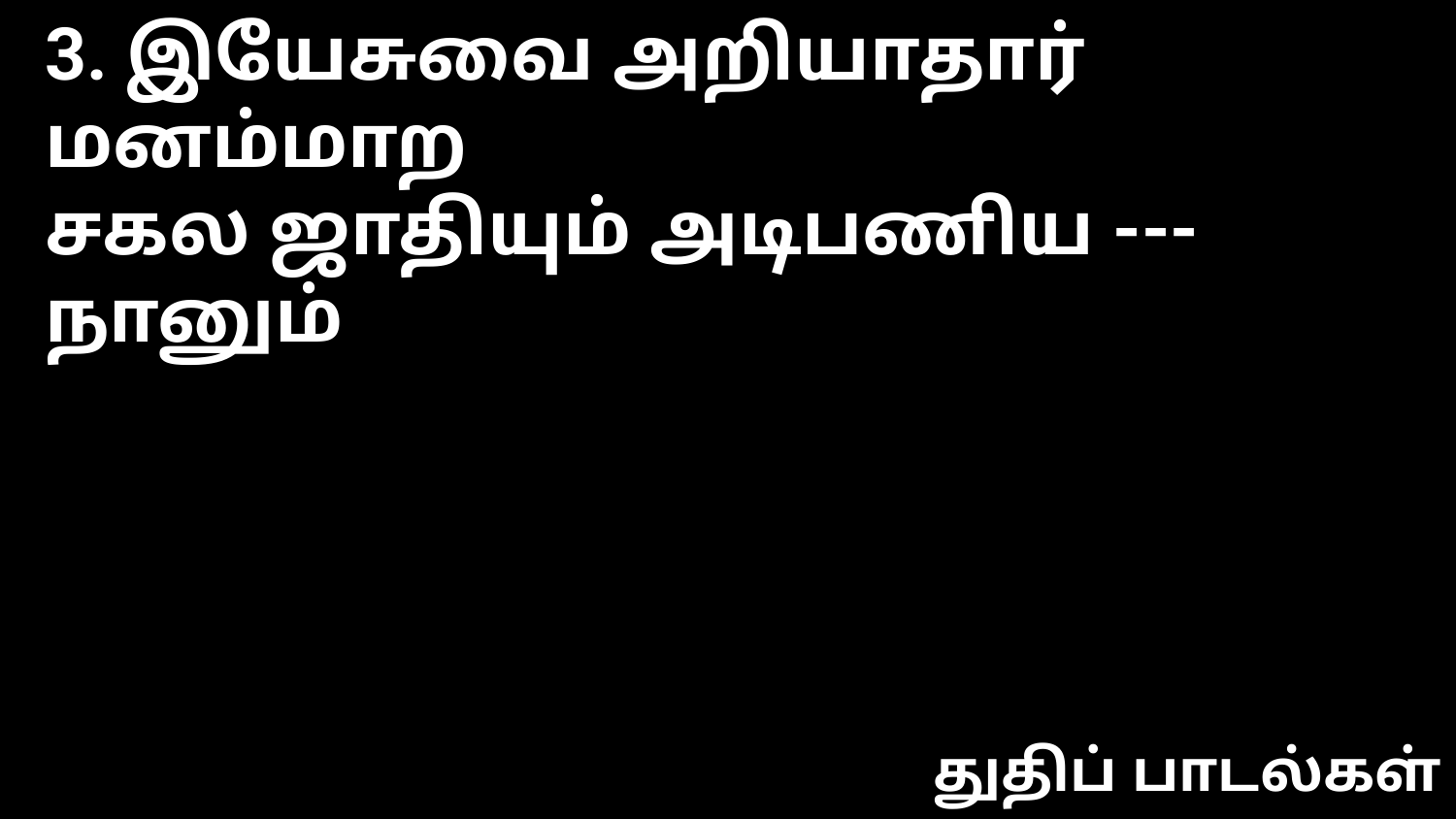

3. இயேசுவை அறியாதார் மனம்மாற
சகல ஜாதியும் அடிபணிய --- நானும்

துதிப் பாடல்கள்